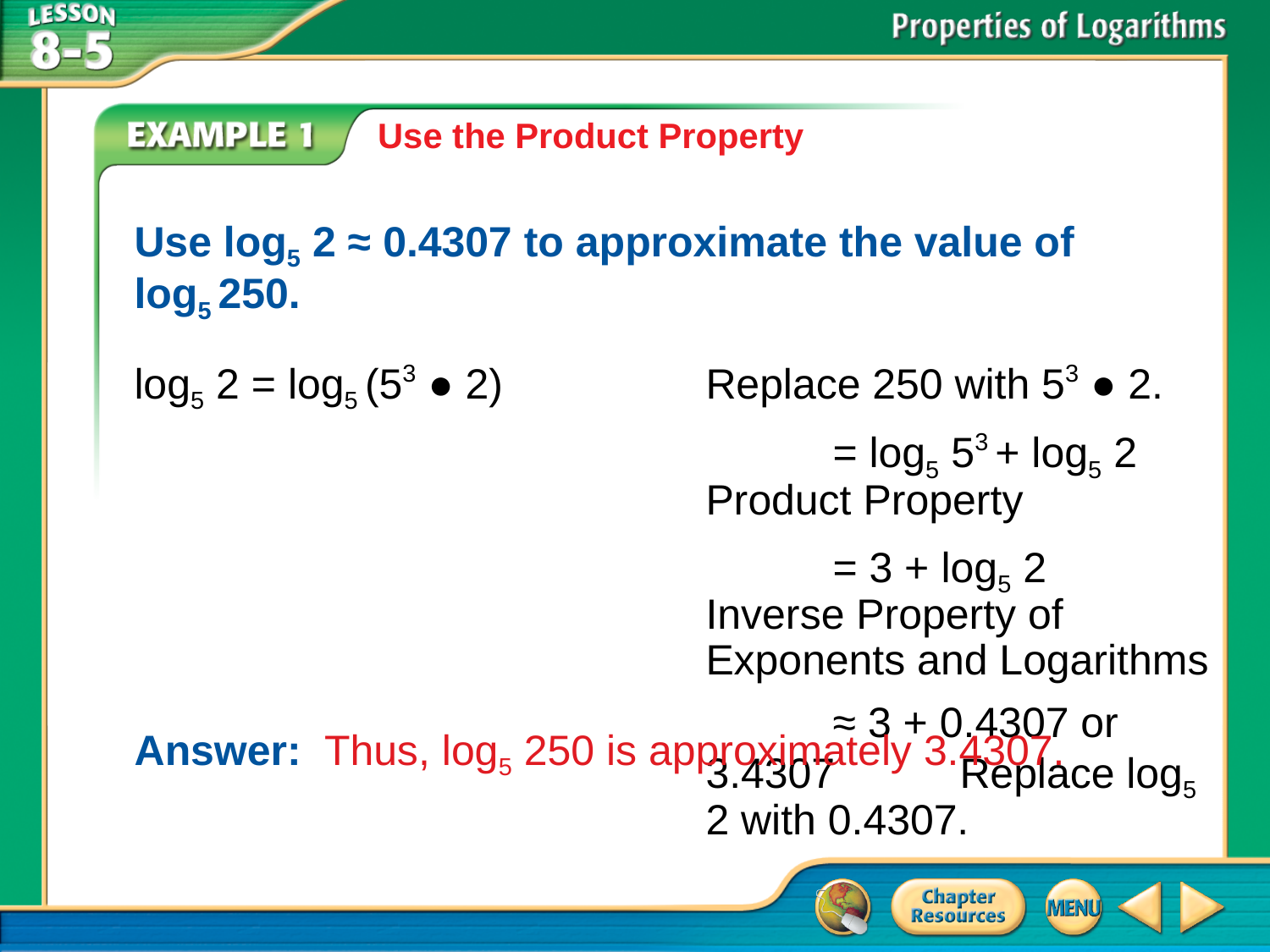

Use the Product Property
Use log5 2 ≈ 0.4307 to approximate the value of log5 250.
log5 2 = log5 (53 ● 2)	Replace 250 with 53 ● 2.
		= log5 53 + log5 2	Product Property
		= 3 + log5 2	Inverse Property of Exponents and Logarithms
		≈ 3 + 0.4307 or 3.4307	Replace log5 2 with 0.4307.
Answer: 	Thus, log5 250 is approximately 3.4307.
# Example 1